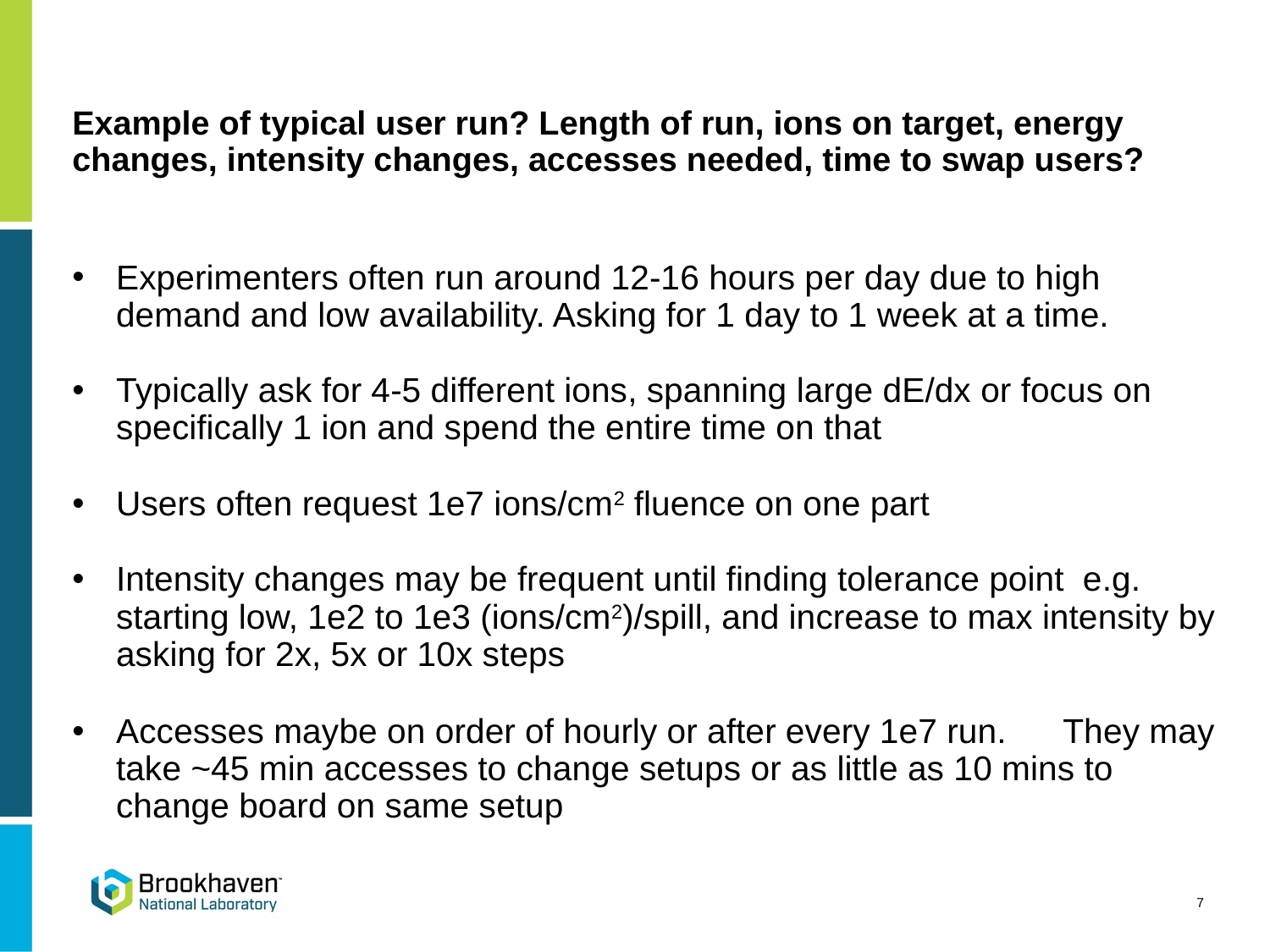

# Example of typical user run? Length of run, ions on target, energy changes, intensity changes, accesses needed, time to swap users?
Experimenters often run around 12-16 hours per day due to high demand and low availability. Asking for 1 day to 1 week at a time.

Typically ask for 4-5 different ions, spanning large dE/dx or focus on specifically 1 ion and spend the entire time on that

Users often request 1e7 ions/cm2 fluence on one part

Intensity changes may be frequent until finding tolerance point  e.g. starting low, 1e2 to 1e3 (ions/cm2)/spill, and increase to max intensity by asking for 2x, 5x or 10x steps

Accesses maybe on order of hourly or after every 1e7 run.      They may take ~45 min accesses to change setups or as little as 10 mins to change board on same setup

7